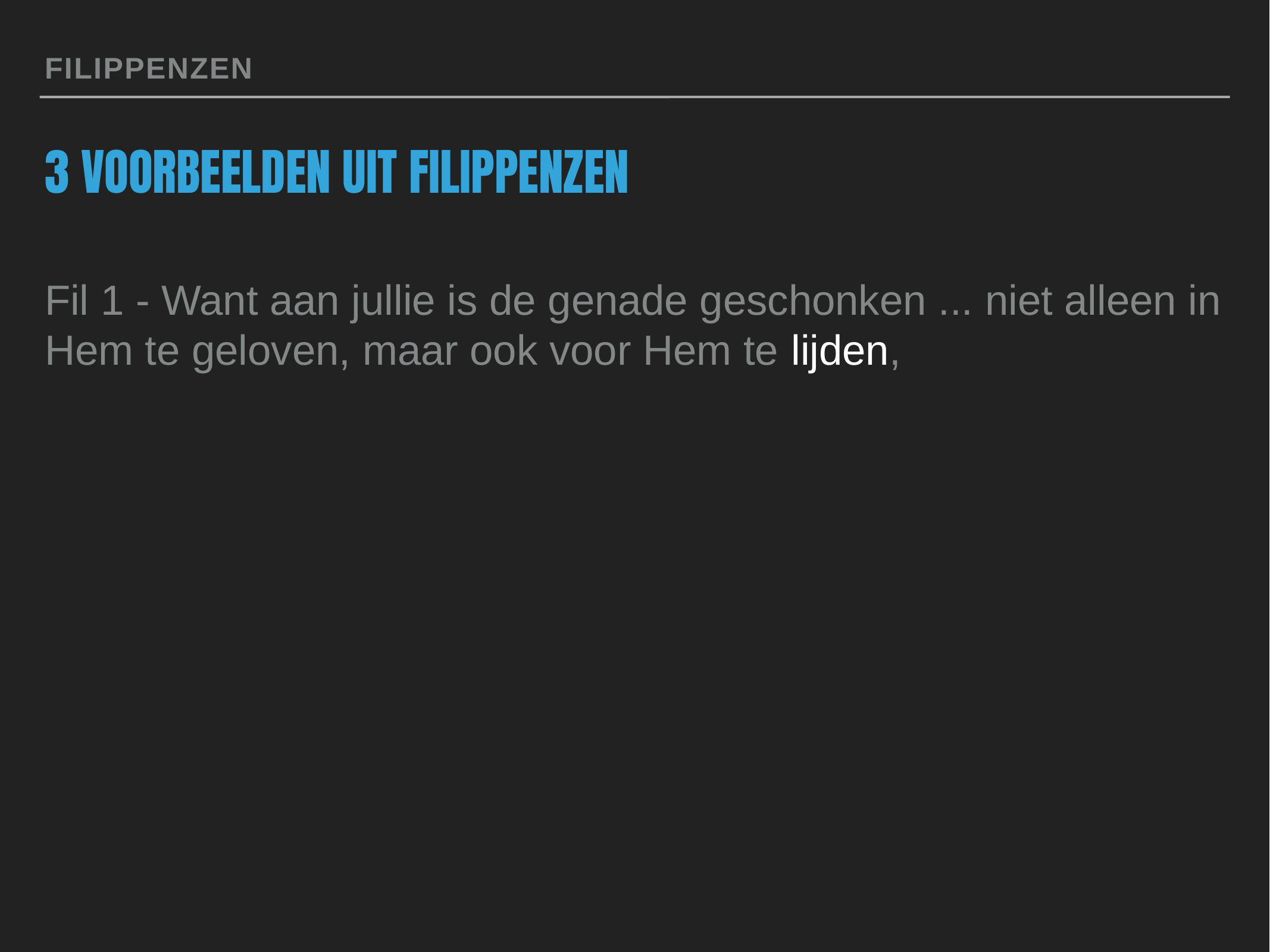

Filippenzen
# 3 Voorbeelden uit Filippenzen
Fil 1 - Want aan jullie is de genade geschonken ... niet alleen in Hem te geloven, maar ook voor Hem te lijden,